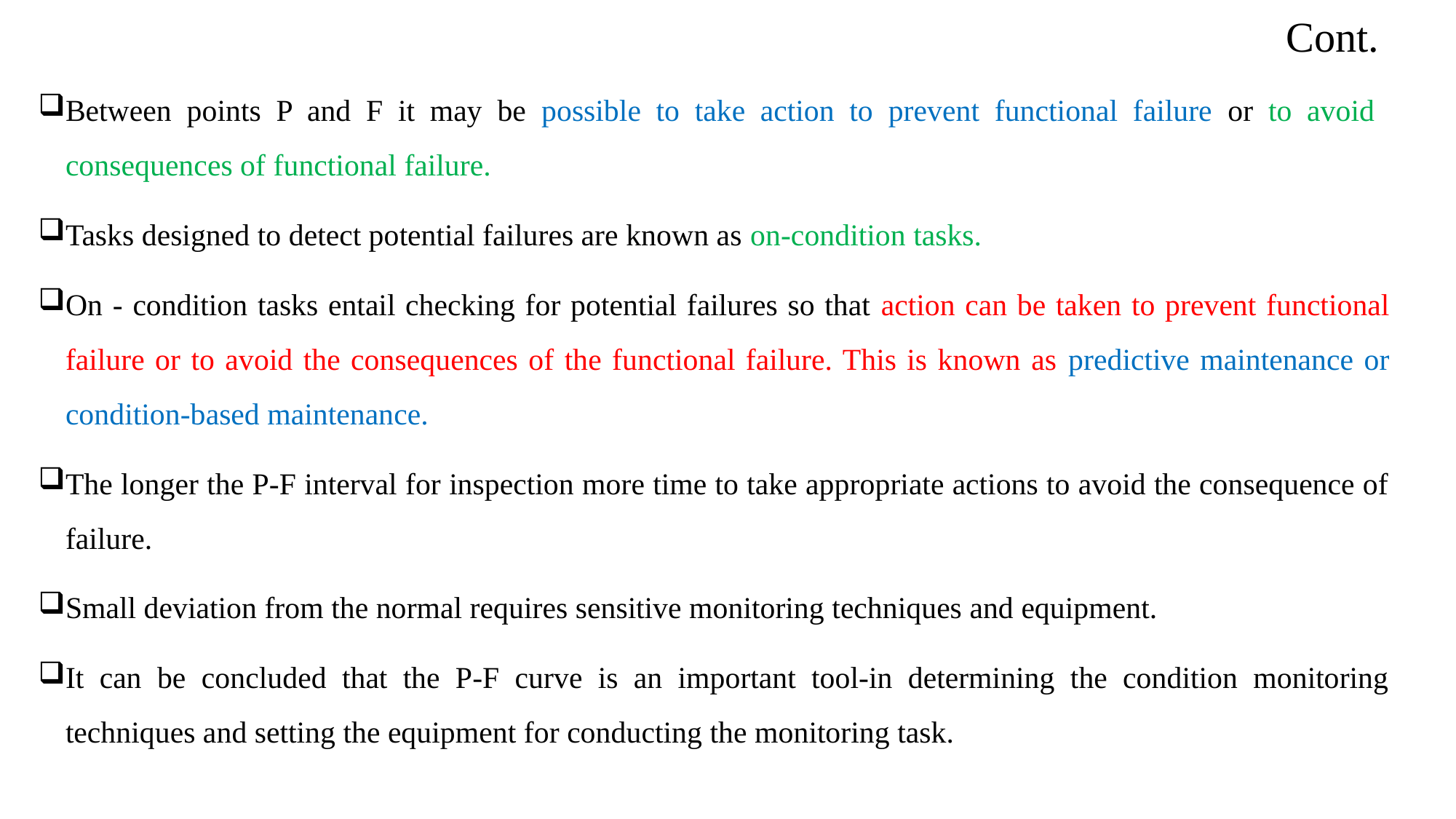

# Cont.
Between points P and F it may be possible to take action to prevent functional failure or to avoid  consequences of functional failure.
Tasks designed to detect potential failures are known as on-condition tasks.
On - condition tasks entail checking for potential failures so that action can be taken to prevent functional failure or to avoid the consequences of the functional failure. This is known as predictive maintenance or condition-based maintenance.
The longer the P-F interval for inspection more time to take appropriate actions to avoid the consequence of failure.
Small deviation from the normal requires sensitive monitoring techniques and equipment.
It can be concluded that the P-F curve is an important tool-in determining the condition monitoring techniques and setting the equipment for conducting the monitoring task.